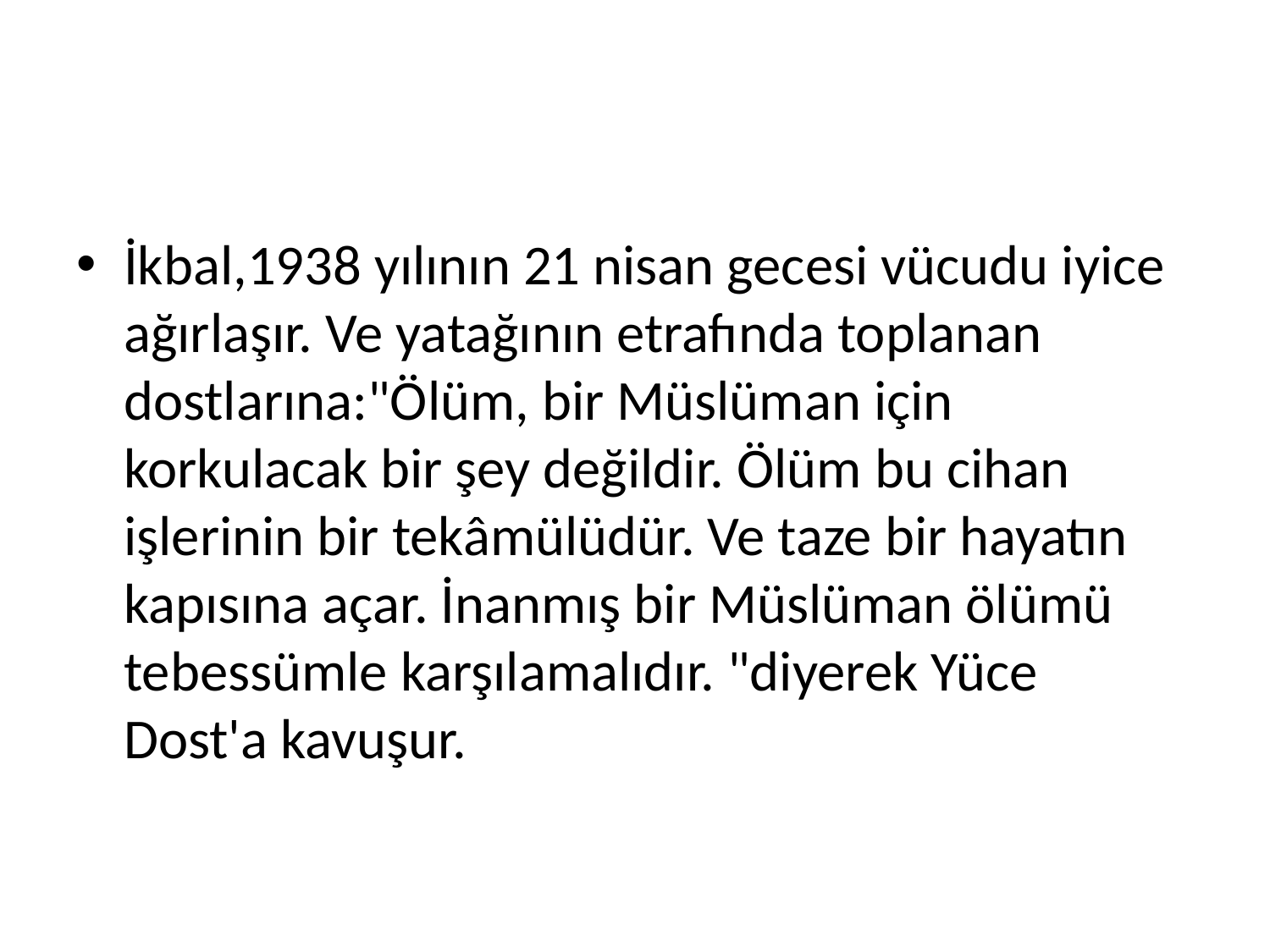

#
İkbal,1938 yılının 21 nisan gecesi vücudu iyice ağırlaşır. Ve yatağının etrafında toplanan dostlarına:"Ölüm, bir Müslüman için korkulacak bir şey değildir. Ölüm bu cihan işlerinin bir tekâmülüdür. Ve taze bir hayatın kapısına açar. İnanmış bir Müslüman ölümü tebessümle karşılamalıdır. "diyerek Yüce Dost'a kavuşur.